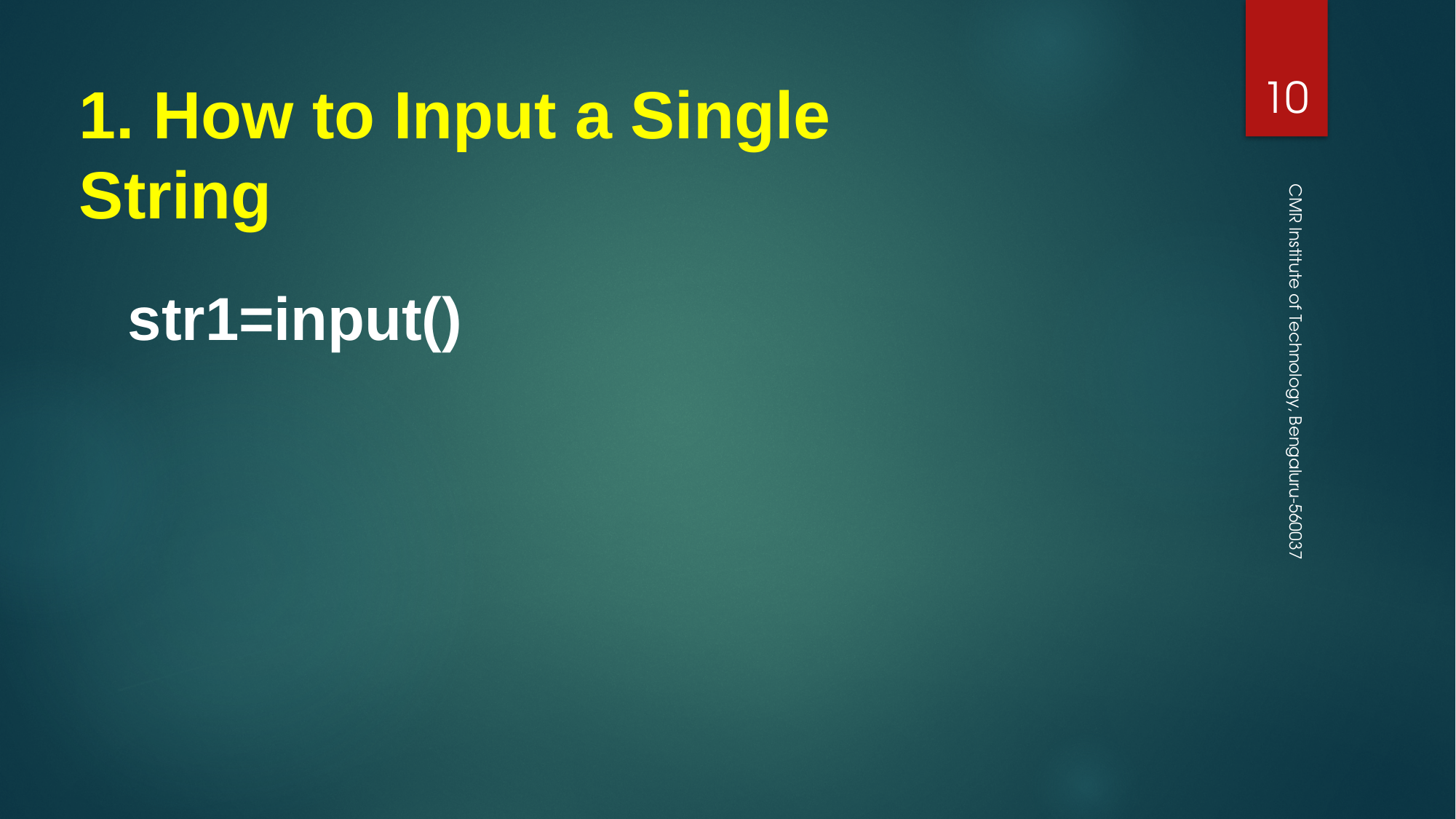

10
1. How to Input a Single String
str1=input()
CMR Institute of Technology, Bengaluru-560037